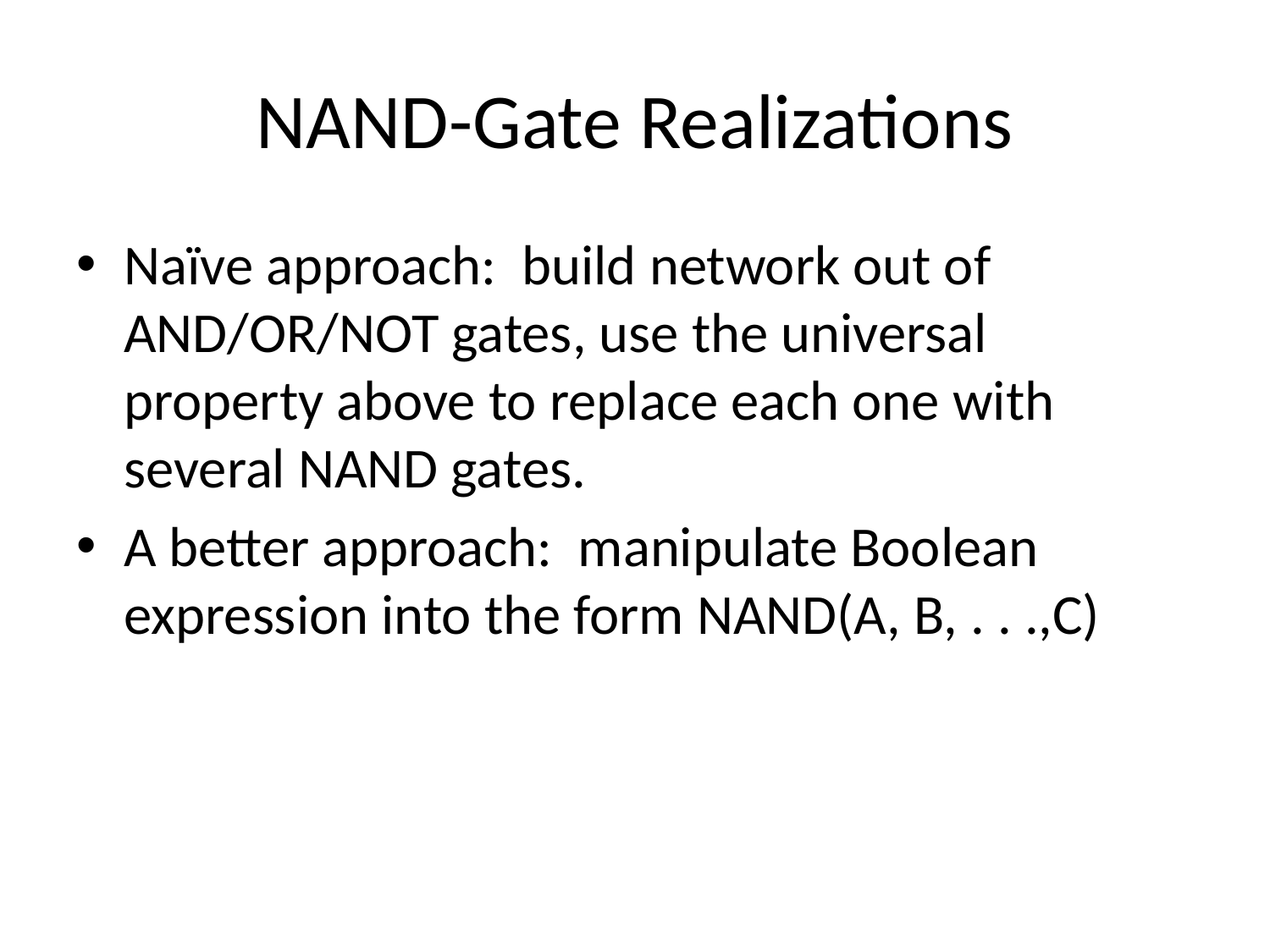

# NAND-Gate Realizations
Naïve approach:  build network out of AND/OR/NOT gates, use the universal property above to replace each one with several NAND gates.
A better approach:  manipulate Boolean expression into the form NAND(A, B, . . .,C)